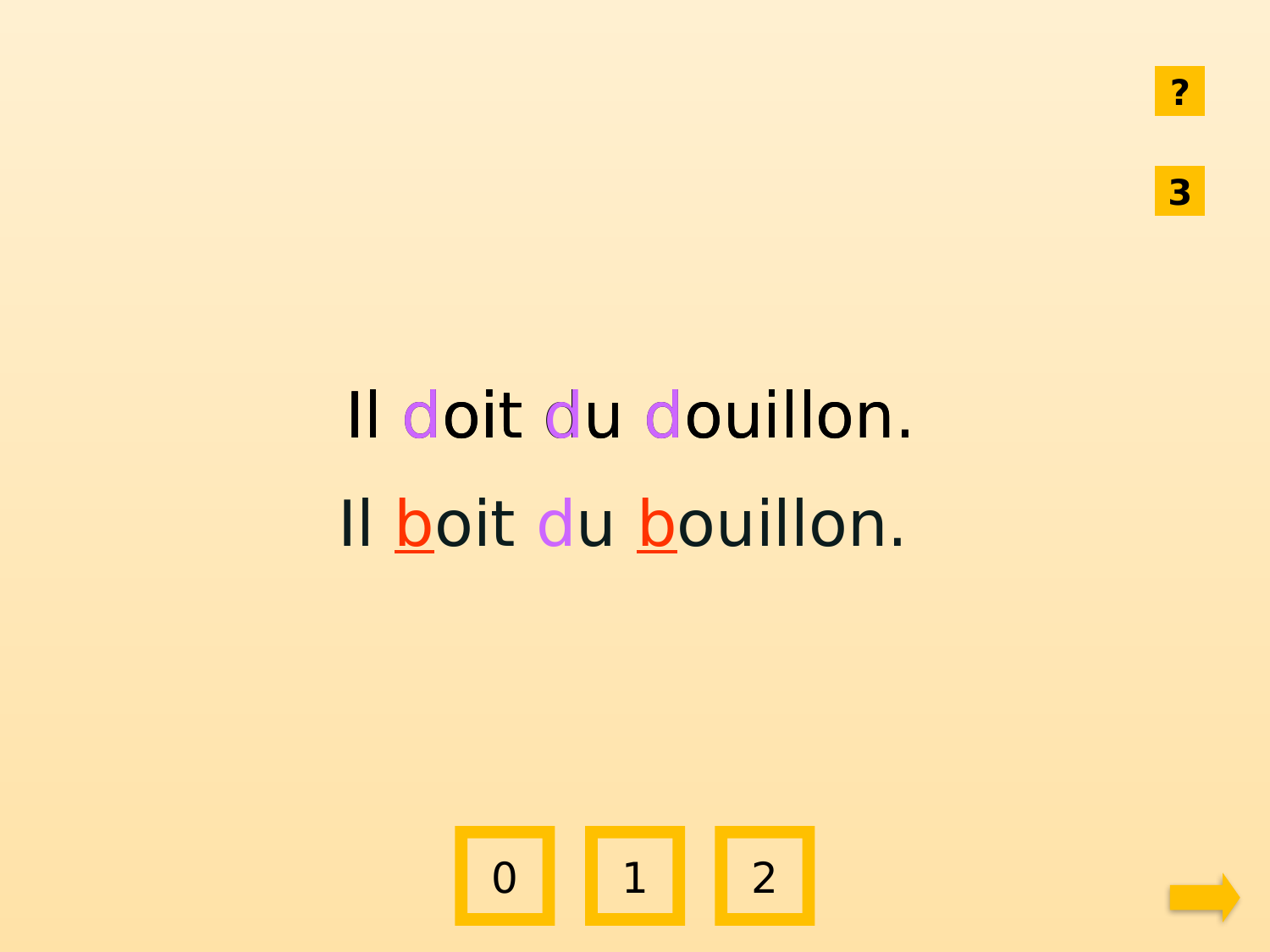

?
3
Il doit du douillon.
Il doit du douillon.
Il boit du bouillon.
0
1
2